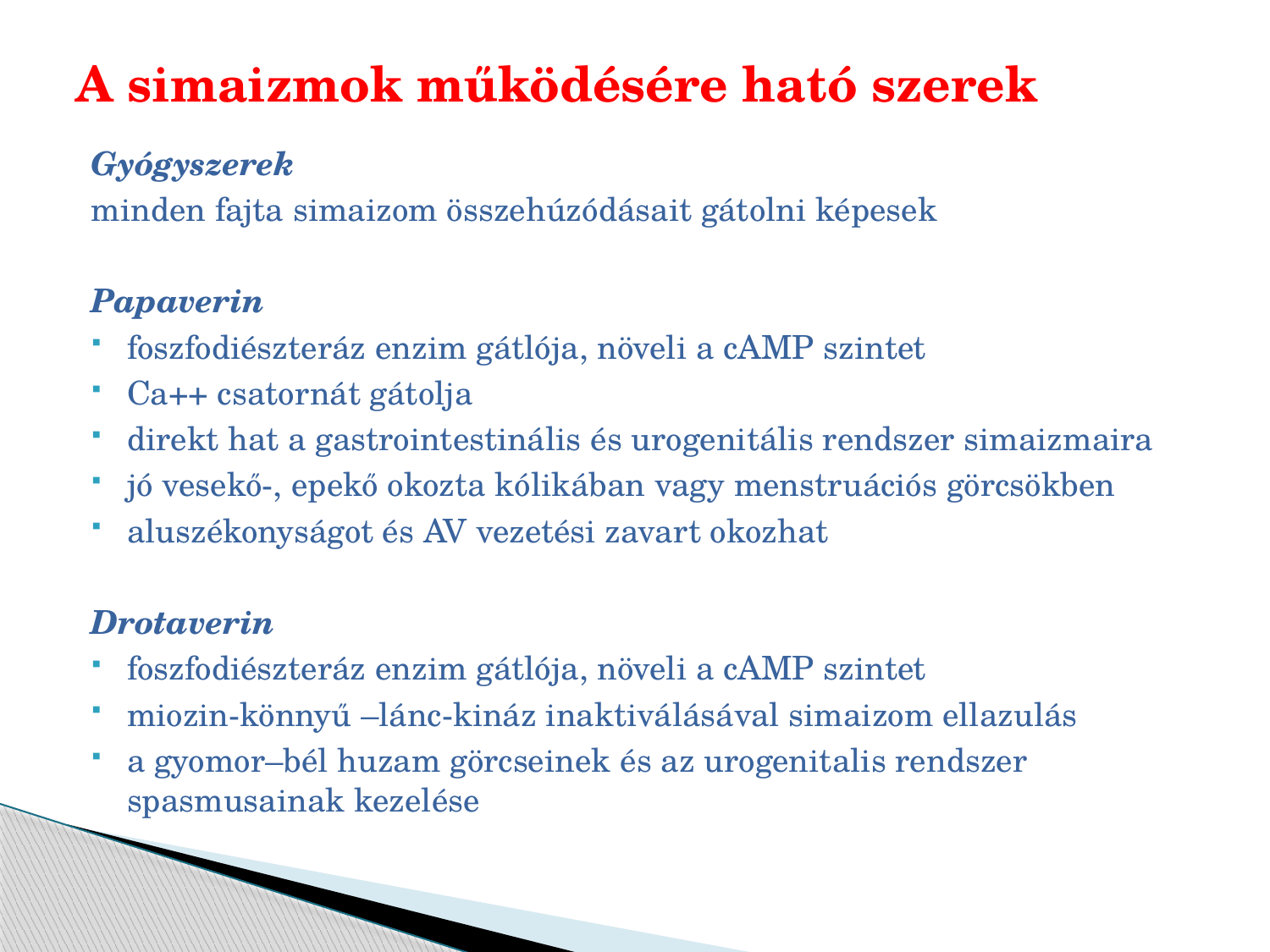

# A simaizmok működésére ható szerek
Gyógyszerek
minden fajta simaizom összehúzódásait gátolni képesek

Papaverin
foszfodiészteráz enzim gátlója, növeli a cAMP szintet
Ca++ csatornát gátolja
direkt hat a gastrointestinális és urogenitális rendszer simaizmaira
jó vesekő-, epekő okozta kólikában vagy menstruációs görcsökben
aluszékonyságot és AV vezetési zavart okozhat

Drotaverin
foszfodiészteráz enzim gátlója, növeli a cAMP szintet
miozin-könnyű –lánc-kináz inaktiválásával simaizom ellazulás
a gyomor–bél huzam görcseinek és az urogenitalis rendszer spasmusainak kezelése